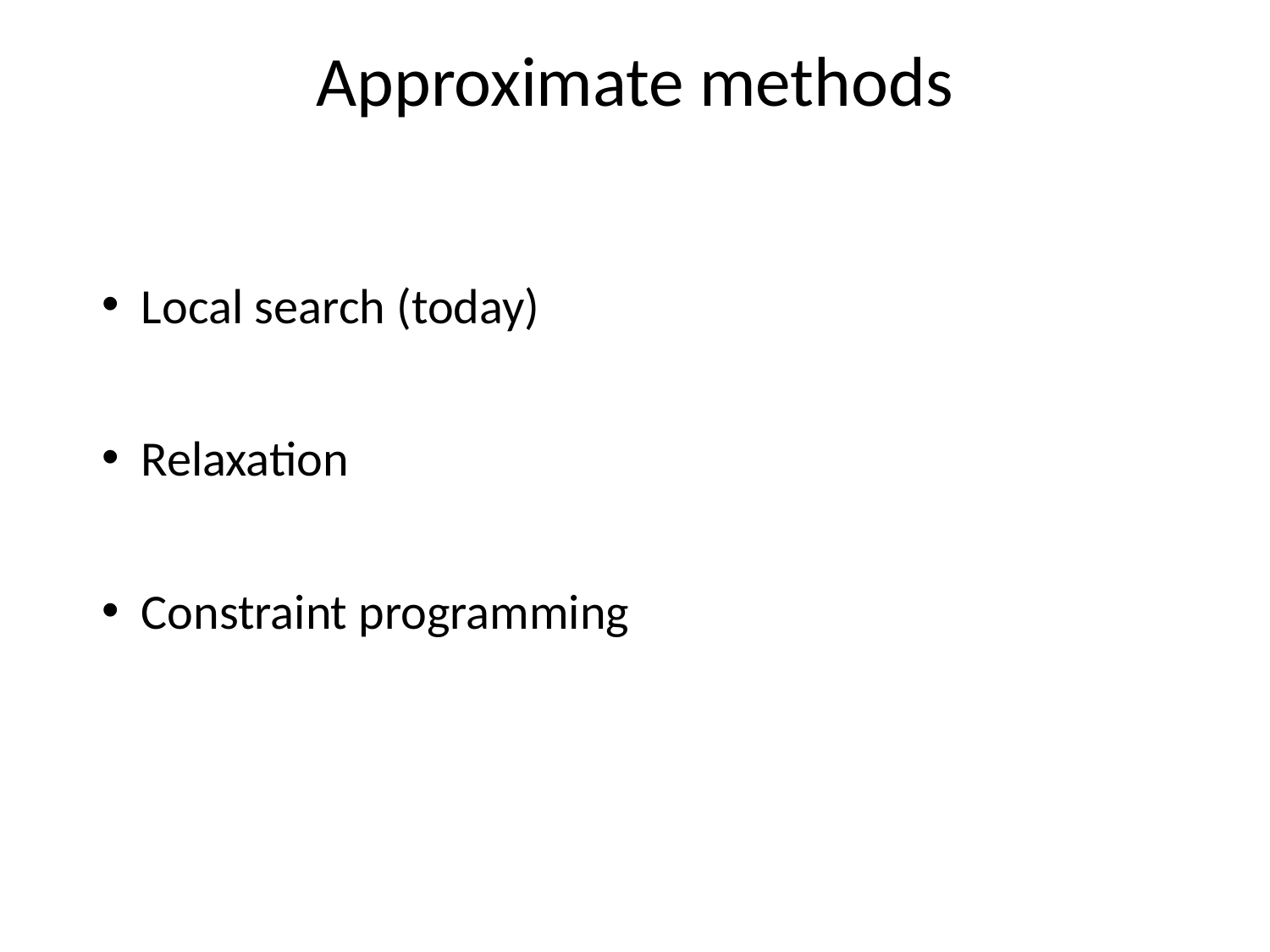

# Approximate methods

Local search (today)

Relaxation

Constraint programming